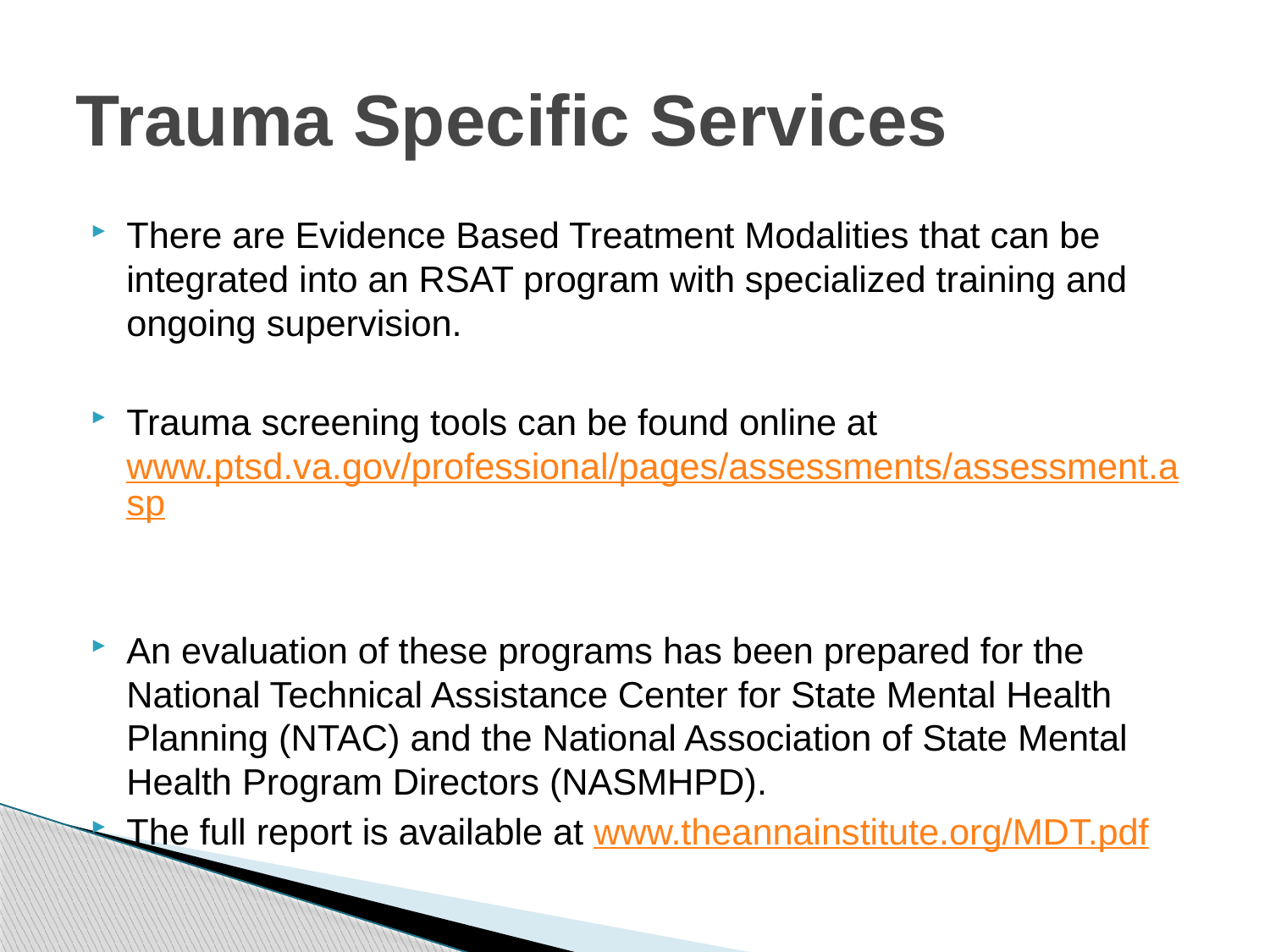

# Trauma Specific Services
There are Evidence Based Treatment Modalities that can be integrated into an RSAT program with specialized training and ongoing supervision.

Trauma screening tools can be found online at www.ptsd.va.gov/professional/pages/assessments/assessment.asp

An evaluation of these programs has been prepared for the National Technical Assistance Center for State Mental Health Planning (NTAC) and the National Association of State Mental Health Program Directors (NASMHPD).
The full report is available at www.theannainstitute.org/MDT.pdf